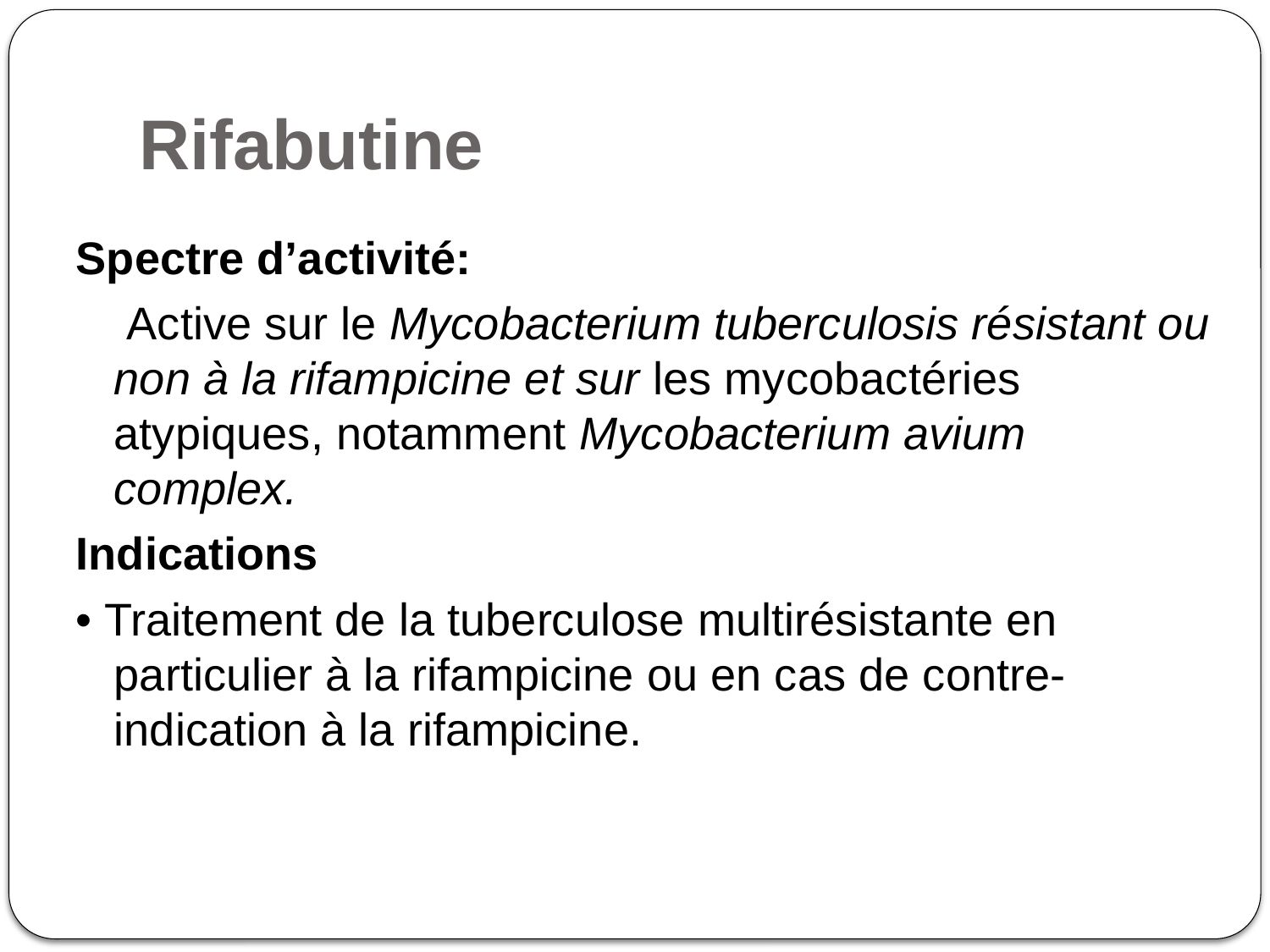

# Rifabutine
Spectre d’activité:
    Active sur le Mycobacterium tuberculosis résistant ou non à la rifampicine et sur les mycobactéries atypiques, notamment Mycobacterium avium complex.
Indications
• Traitement de la tuberculose multirésistante en particulier à la rifampicine ou en cas de contre-indication à la rifampicine.